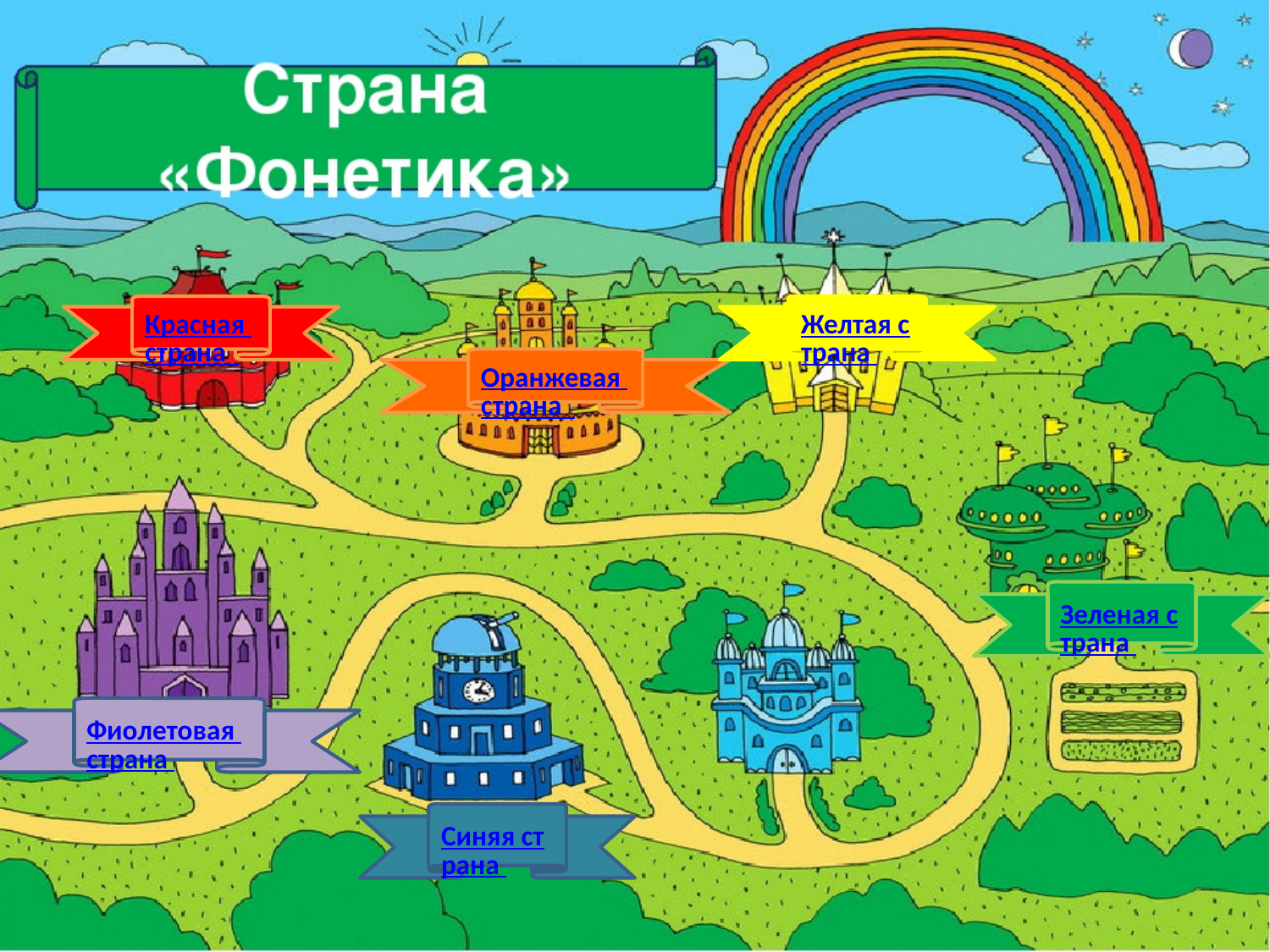

Красная страна
Желтая страна
Оранжевая страна
Зеленая страна
Фиолетовая страна
Синяя страна